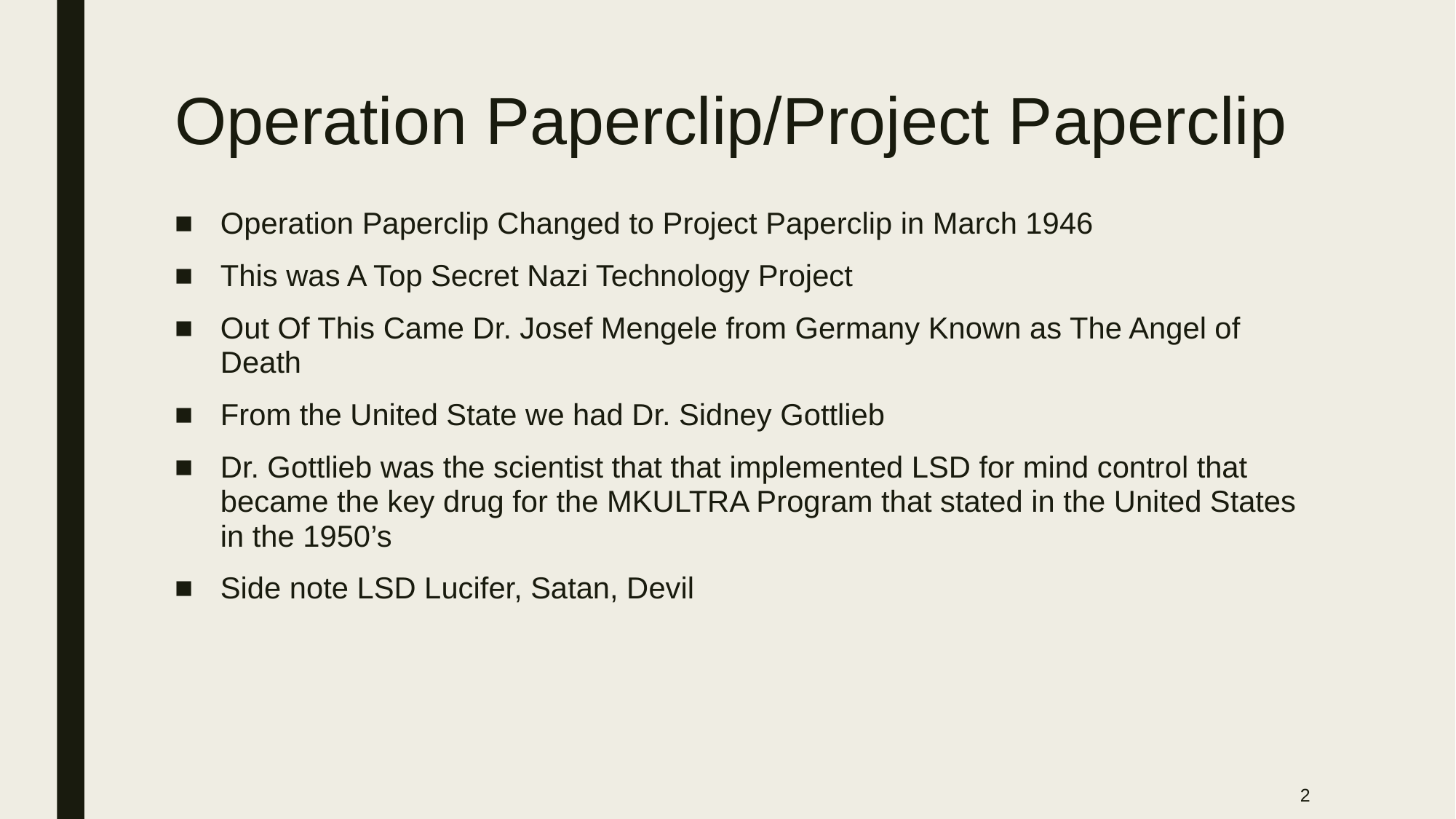

# Operation Paperclip/Project Paperclip
Operation Paperclip Changed to Project Paperclip in March 1946
This was A Top Secret Nazi Technology Project
Out Of This Came Dr. Josef Mengele from Germany Known as The Angel of Death
From the United State we had Dr. Sidney Gottlieb
Dr. Gottlieb was the scientist that that implemented LSD for mind control that became the key drug for the MKULTRA Program that stated in the United States in the 1950’s
Side note LSD Lucifer, Satan, Devil

2